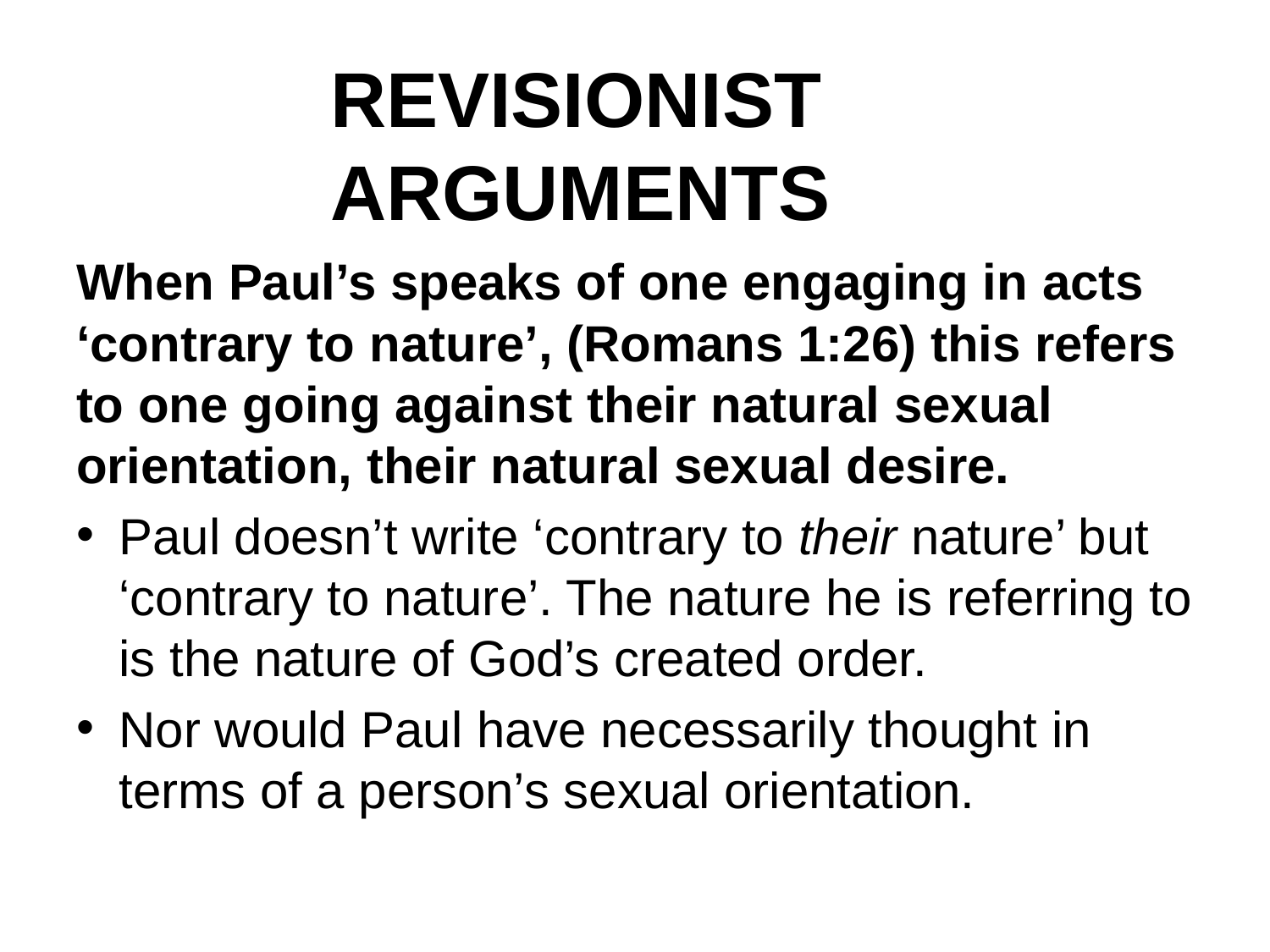

# REVISIONIST ARGUMENTS
When Paul’s speaks of one engaging in acts ‘contrary to nature’, (Romans 1:26) this refers to one going against their natural sexual orientation, their natural sexual desire.
Paul doesn’t write ‘contrary to their nature’ but ‘contrary to nature’. The nature he is referring to is the nature of God’s created order.
Nor would Paul have necessarily thought in terms of a person’s sexual orientation.